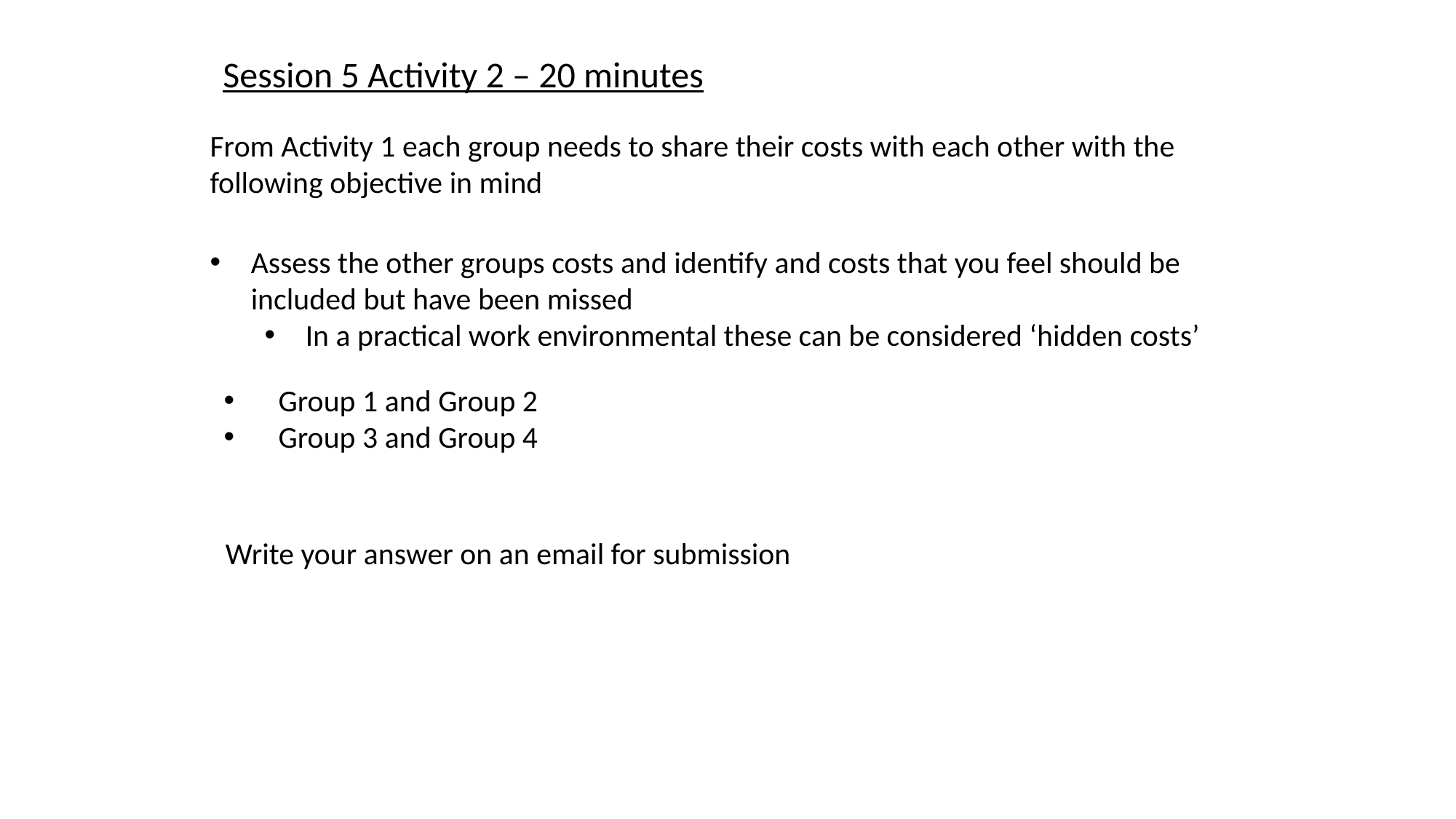

# Session 5 Activity 2 – 20 minutes
From Activity 1 each group needs to share their costs with each other with the following objective in mind

Assess the other groups costs and identify and costs that you feel should be included but have been missed
In a practical work environmental these can be considered ‘hidden costs’
Group 1 and Group 2
Group 3 and Group 4
Write your answer on an email for submission